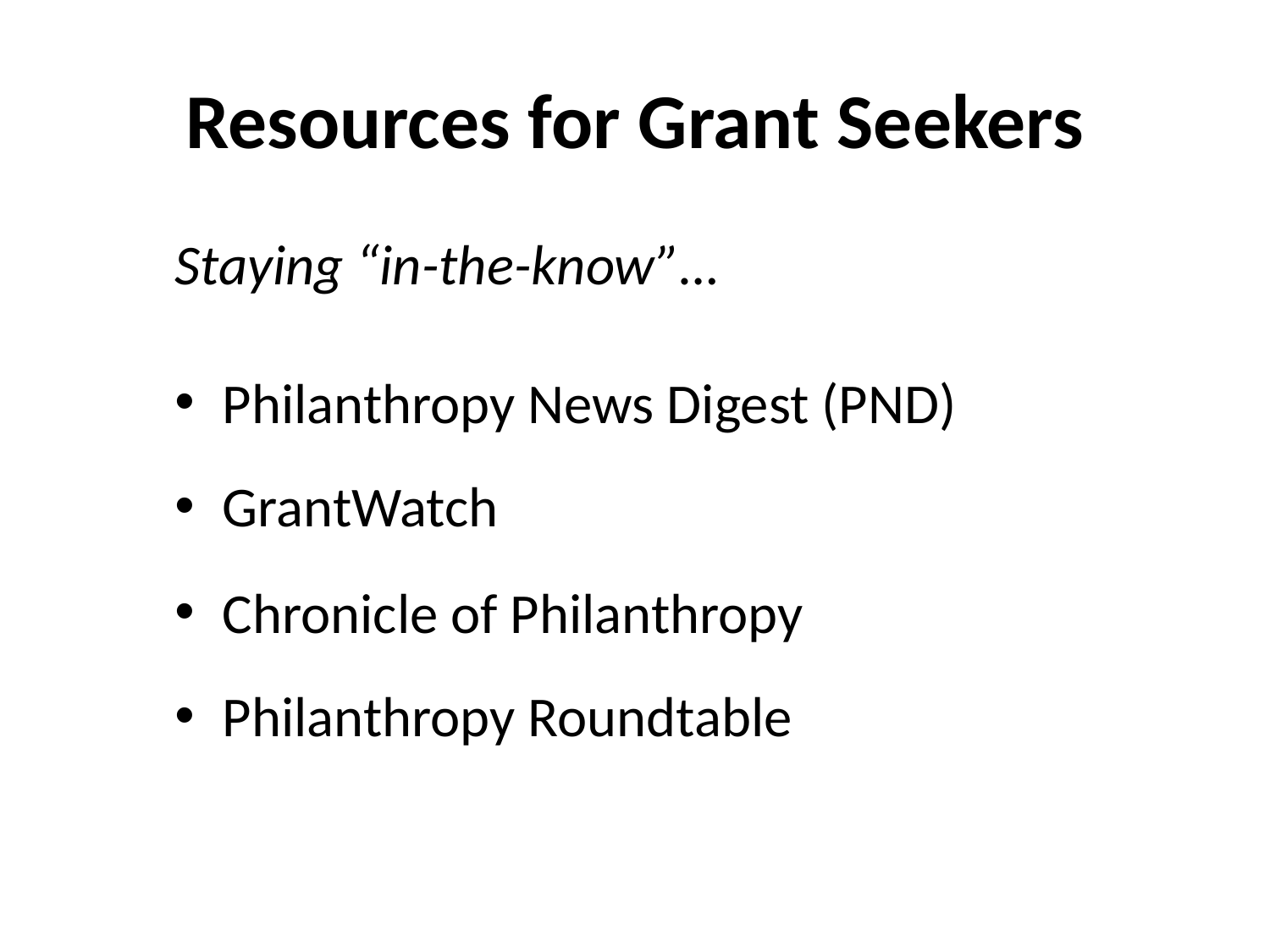

# Resources for Grant Seekers
Staying “in-the-know”…

Philanthropy News Digest (PND)

GrantWatch

Chronicle of Philanthropy

Philanthropy Roundtable